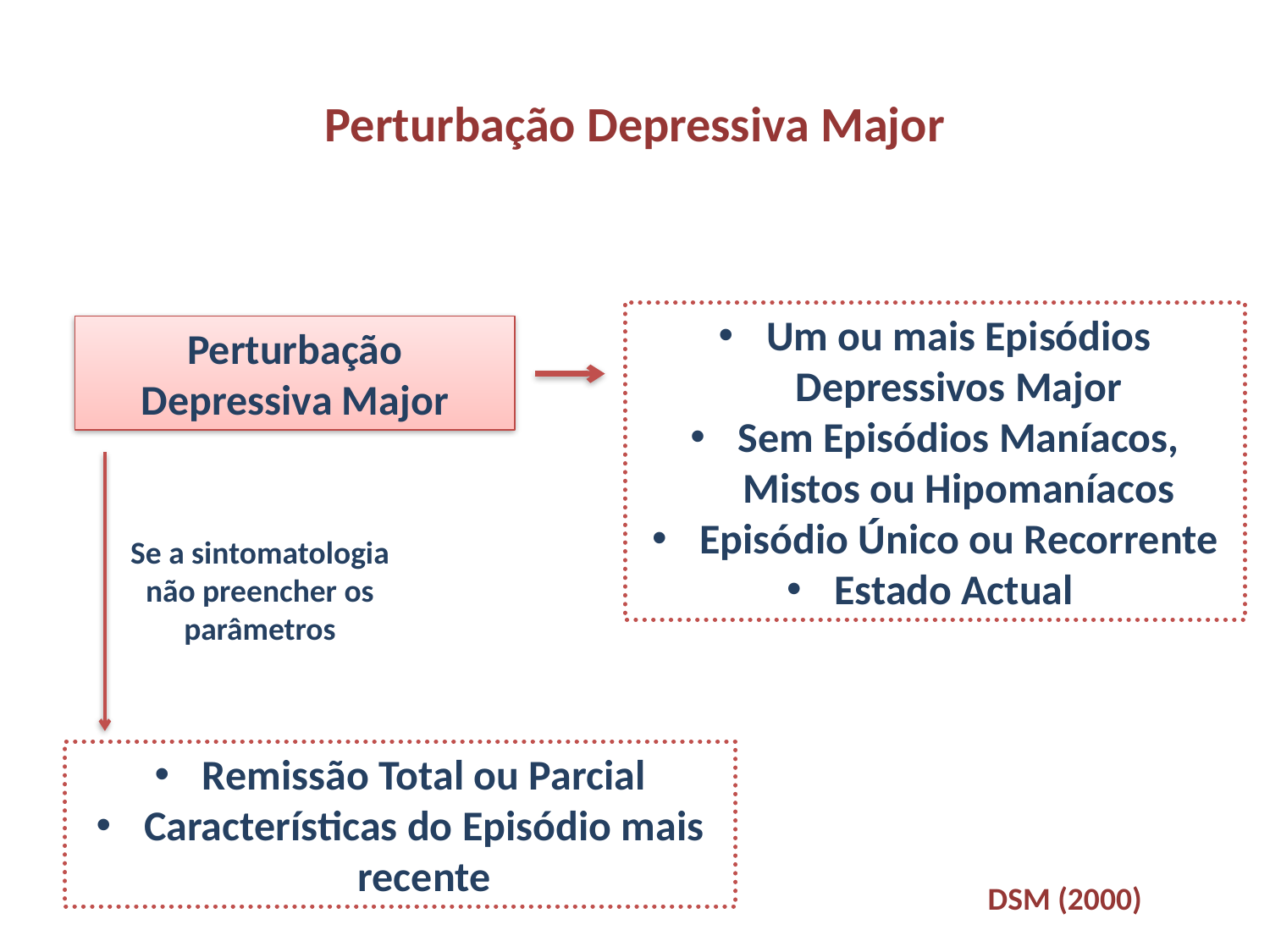

Perturbação Depressiva Major
Um ou mais Episódios Depressivos Major
Sem Episódios Maníacos, Mistos ou Hipomaníacos
Episódio Único ou Recorrente
Estado Actual
Perturbação Depressiva Major
Se a sintomatologia não preencher os parâmetros
Remissão Total ou Parcial
Características do Episódio mais recente
DSM (2000)